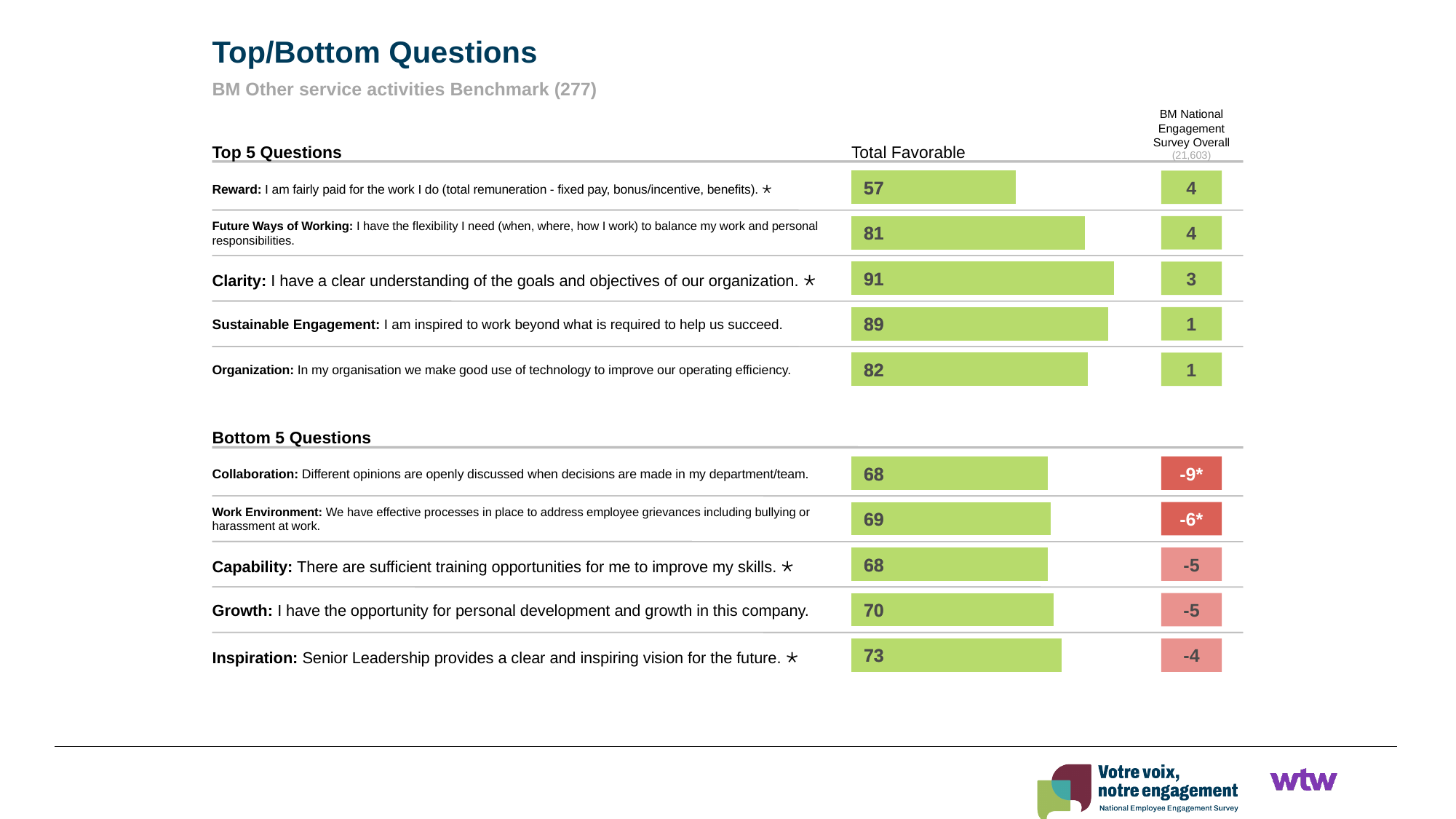

Top/Bottom Questions
BM Other service activities Benchmark (277)
BM National Engagement Survey Overall
(21,603)
Top 5 Questions
Total Favorable

### Chart

| Category | Score |
|---|---|
57
57
4
Reward: I am fairly paid for the work I do (total remuneration - fixed pay, bonus/incentive, benefits). ⋆

### Chart

| Category | Score |
|---|---|
81
81
4
Future Ways of Working: I have the flexibility I need (when, where, how I work) to balance my work and personal responsibilities.

### Chart

| Category | Score |
|---|---|
91
91
3
Clarity: I have a clear understanding of the goals and objectives of our organization. ⋆

### Chart

| Category | Score |
|---|---|
89
89
1
Sustainable Engagement: I am inspired to work beyond what is required to help us succeed.

### Chart

| Category | Score |
|---|---|
82
82
1
Organization: In my organisation we make good use of technology to improve our operating efficiency.
Bottom 5 Questions

### Chart

| Category | Score |
|---|---|
68
68
-9*
Collaboration: Different opinions are openly discussed when decisions are made in my department/team.

### Chart

| Category | Score |
|---|---|
69
69
-6*
Work Environment: We have effective processes in place to address employee grievances including bullying or harassment at work.

### Chart

| Category | Score |
|---|---|
68
68
-5
Capability: There are sufficient training opportunities for me to improve my skills. ⋆

### Chart

| Category | Score |
|---|---|
70
70
-5
Growth: I have the opportunity for personal development and growth in this company.

### Chart

| Category | Score |
|---|---|
73
73
-4
Inspiration: Senior Leadership provides a clear and inspiring vision for the future. ⋆